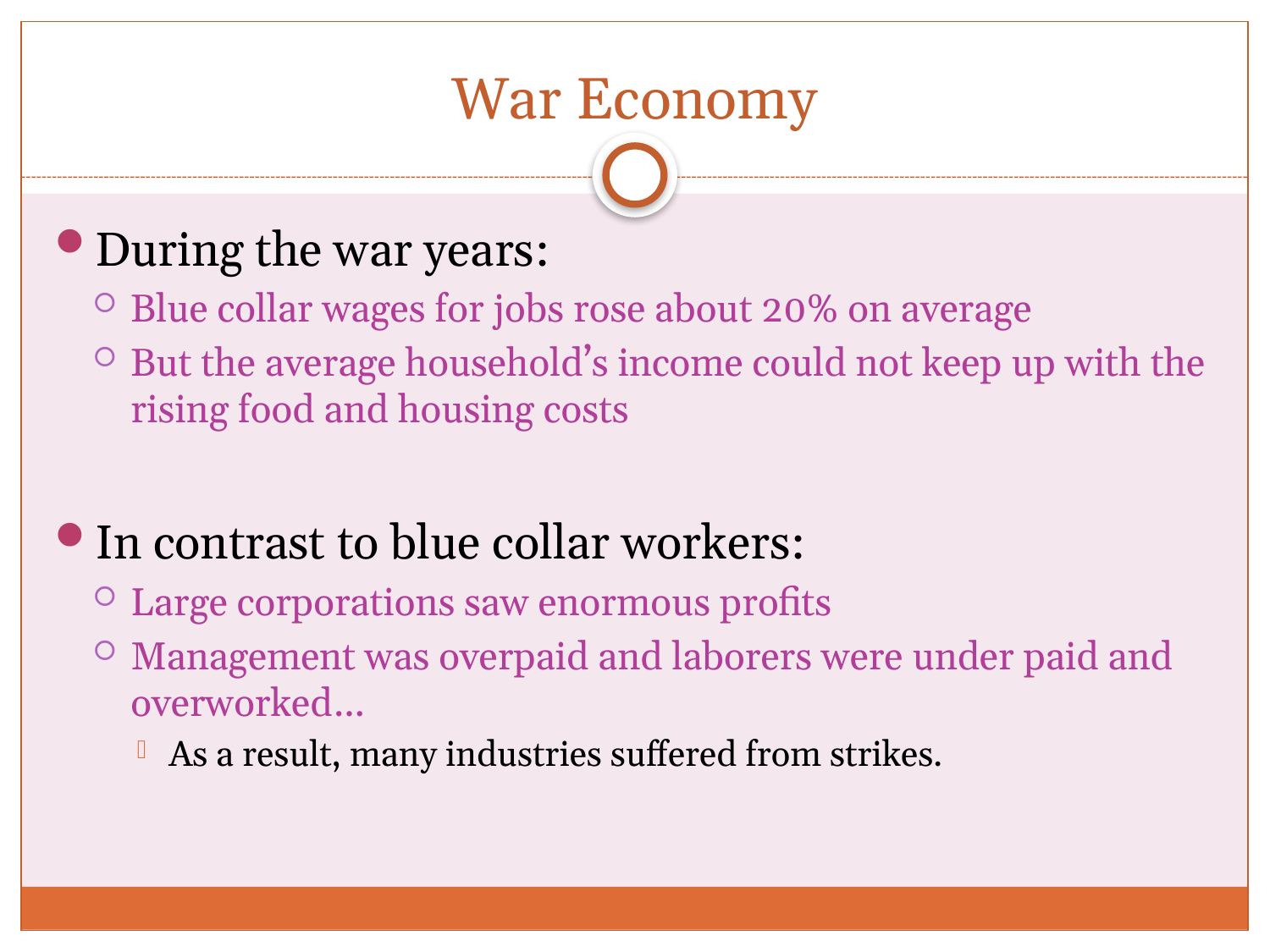

# War Economy
During the war years:
Blue collar wages for jobs rose about 20% on average
But the average household’s income could not keep up with the rising food and housing costs

In contrast to blue collar workers:
Large corporations saw enormous profits
Management was overpaid and laborers were under paid and overworked…
As a result, many industries suffered from strikes.